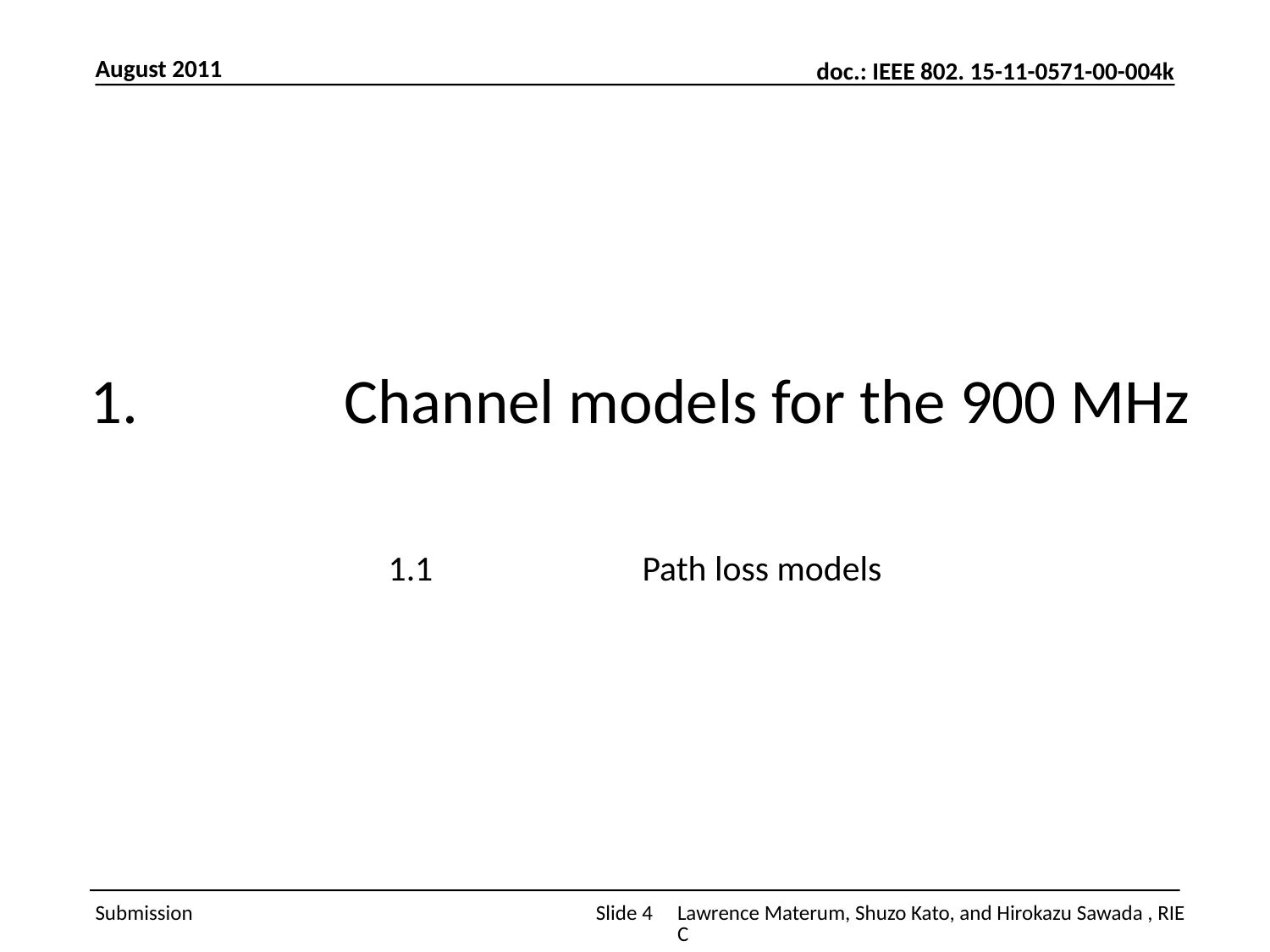

August 2011
# 1.		Channel models for the 900 MHz
1.1		Path loss models

Slide 4
Lawrence Materum, Shuzo Kato, and Hirokazu Sawada , RIEC